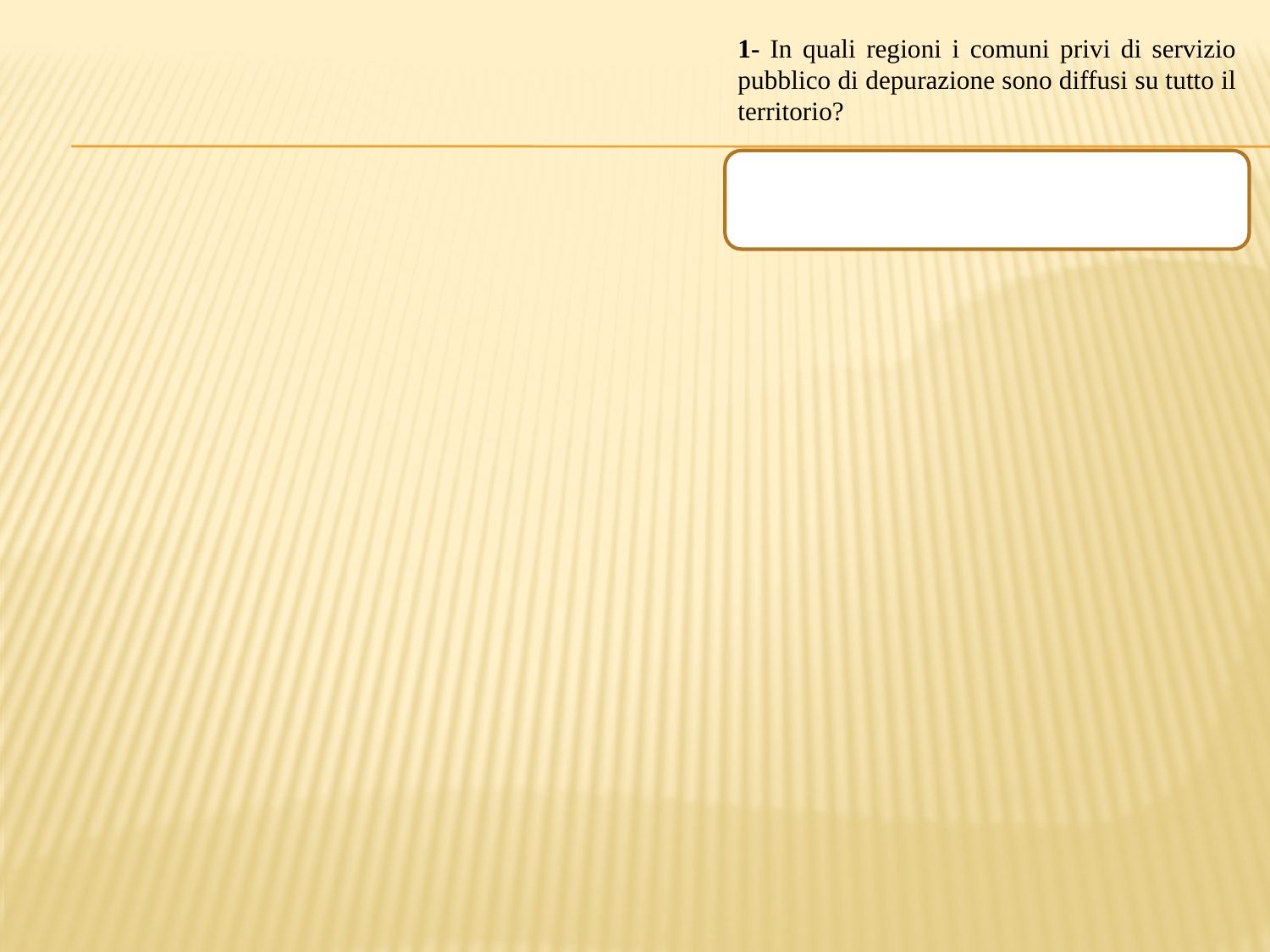

1- In quali regioni i comuni privi di servizio pubblico di depurazione sono diffusi su tutto il territorio?